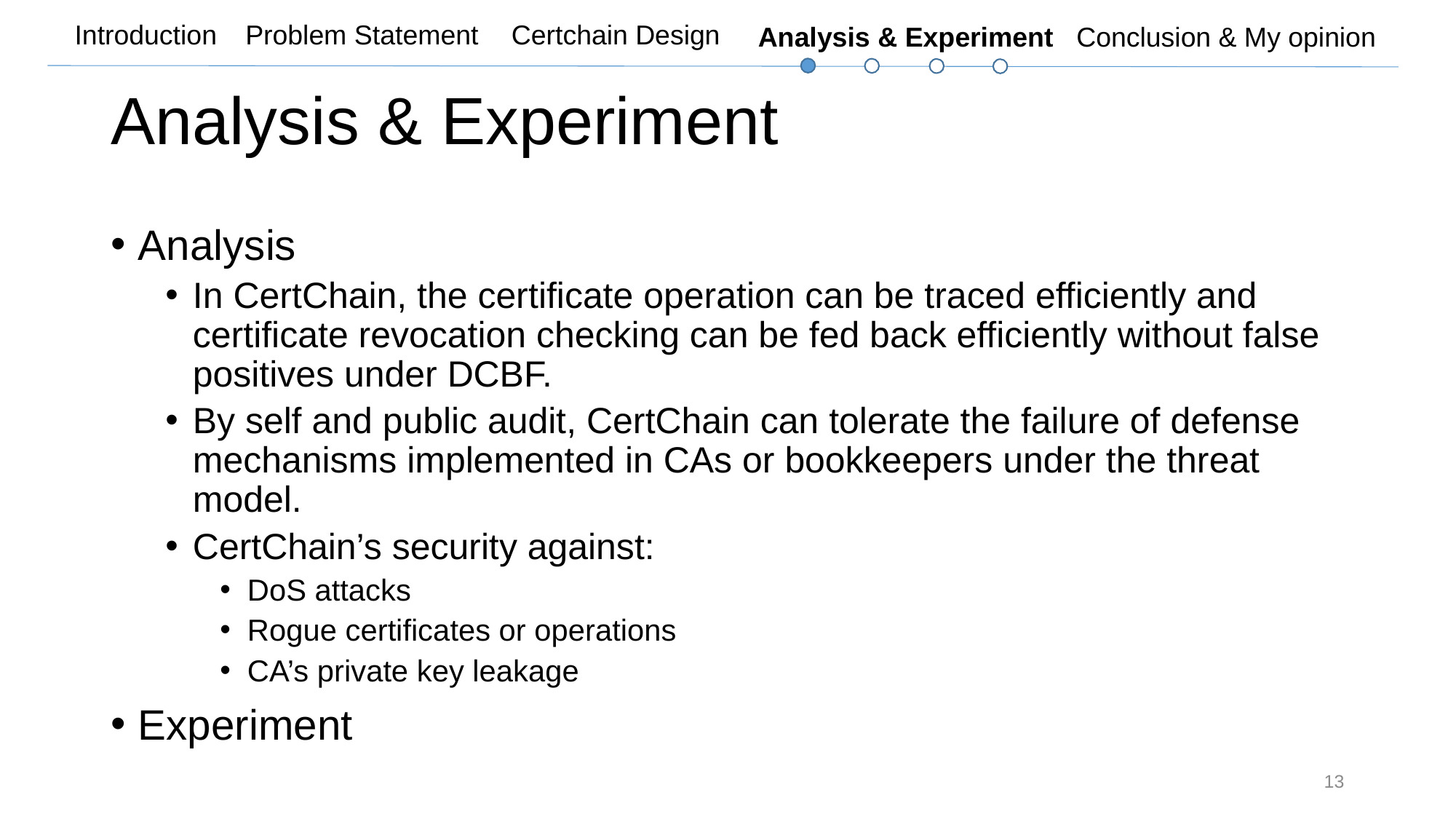

Introduction
Problem Statement
Certchain Design
Analysis & Experiment
Conclusion & My opinion
# Analysis & Experiment

Analysis
In CertChain, the certificate operation can be traced efficiently and certificate revocation checking can be fed back efficiently without false positives under DCBF.
By self and public audit, CertChain can tolerate the failure of defense mechanisms implemented in CAs or bookkeepers under the threat model.
CertChain’s security against:
DoS attacks
Rogue certificates or operations
CA’s private key leakage
Experiment
13